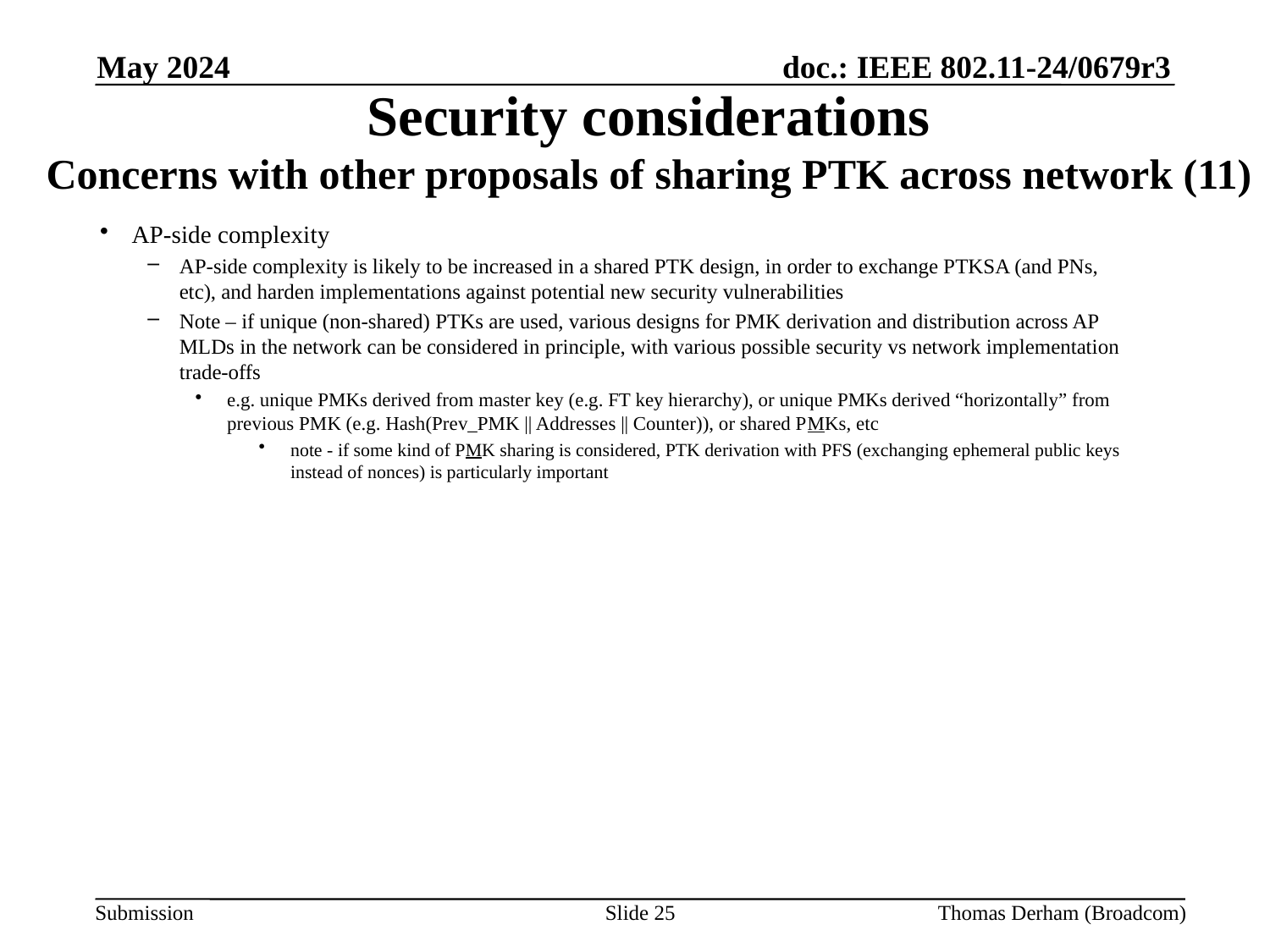

May 2024
# Security considerations Concerns with other proposals of sharing PTK across network (11)
AP-side complexity
AP-side complexity is likely to be increased in a shared PTK design, in order to exchange PTKSA (and PNs, etc), and harden implementations against potential new security vulnerabilities
Note – if unique (non-shared) PTKs are used, various designs for PMK derivation and distribution across AP MLDs in the network can be considered in principle, with various possible security vs network implementation trade-offs
e.g. unique PMKs derived from master key (e.g. FT key hierarchy), or unique PMKs derived “horizontally” from previous PMK (e.g. Hash(Prev_PMK || Addresses || Counter)), or shared PMKs, etc
note - if some kind of PMK sharing is considered, PTK derivation with PFS (exchanging ephemeral public keys instead of nonces) is particularly important

Slide 25
Thomas Derham (Broadcom)